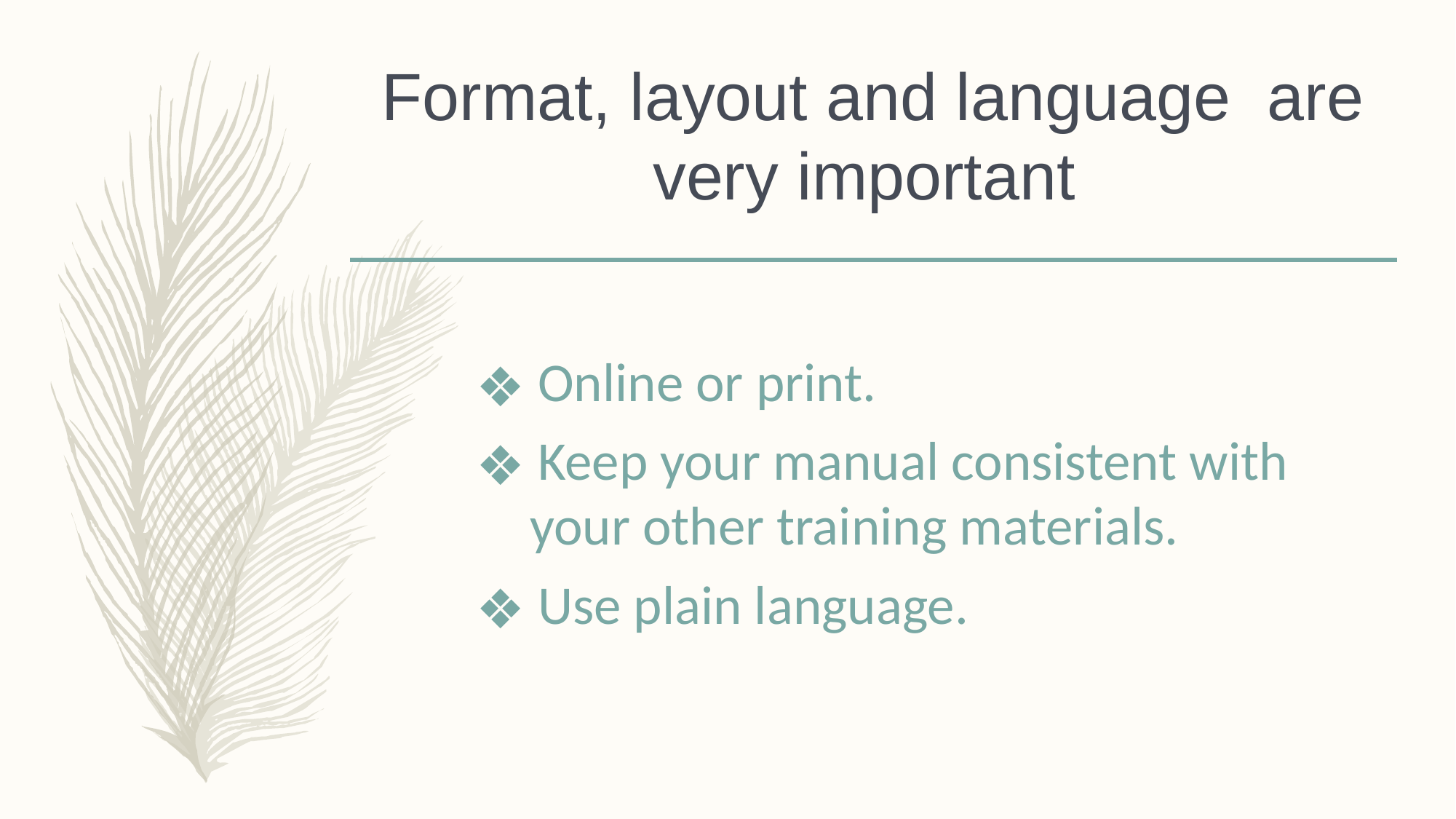

# Format, layout and language  are very important
 Online or print.
 Keep your manual consistent with         your other training materials.
 Use plain language.